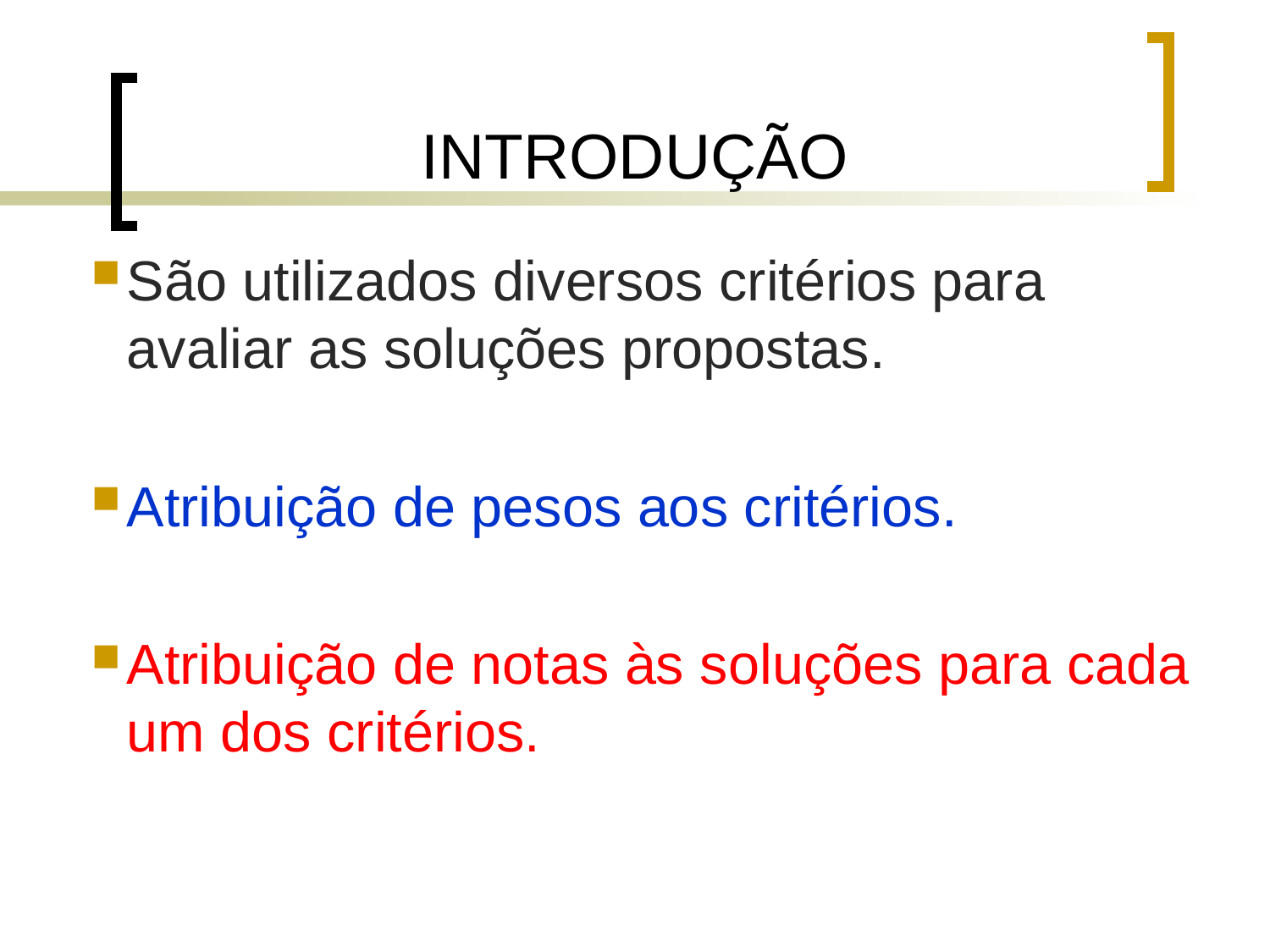

11
INTRODUÇÃO
São utilizados diversos critérios para avaliar as soluções propostas.

Atribuição de pesos aos critérios.

Atribuição de notas às soluções para cada um dos critérios.